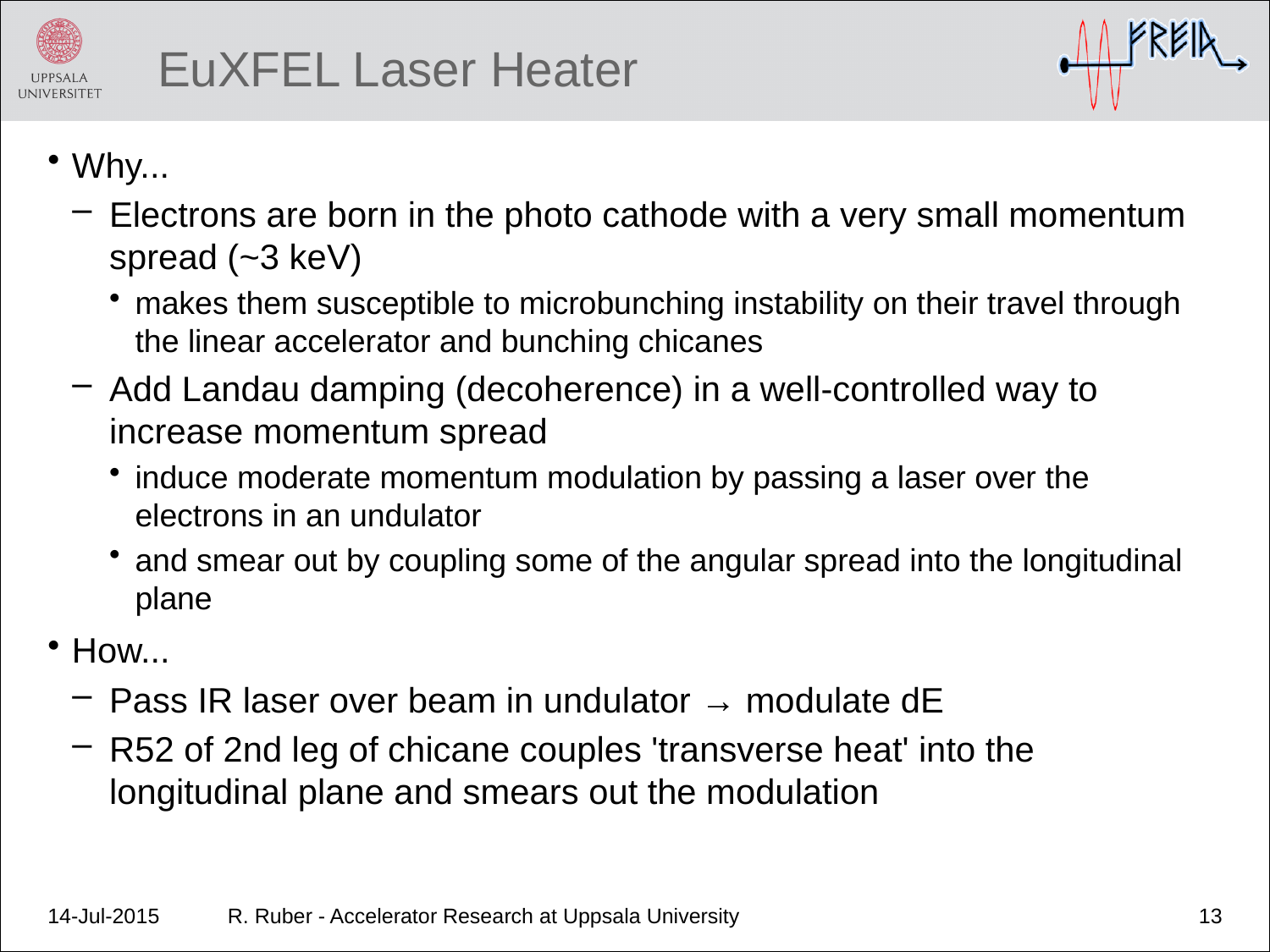

# EuXFEL Laser Heater
Why...
Electrons are born in the photo cathode with a very small momentum spread (~3 keV)
makes them susceptible to microbunching instability on their travel through the linear accelerator and bunching chicanes
Add Landau damping (decoherence) in a well-controlled way to increase momentum spread
induce moderate momentum modulation by passing a laser over the electrons in an undulator
and smear out by coupling some of the angular spread into the longitudinal plane
How...
Pass IR laser over beam in undulator → modulate dE
R52 of 2nd leg of chicane couples 'transverse heat' into the longitudinal plane and smears out the modulation

14-Jul-2015
R. Ruber - Accelerator Research at Uppsala University
13